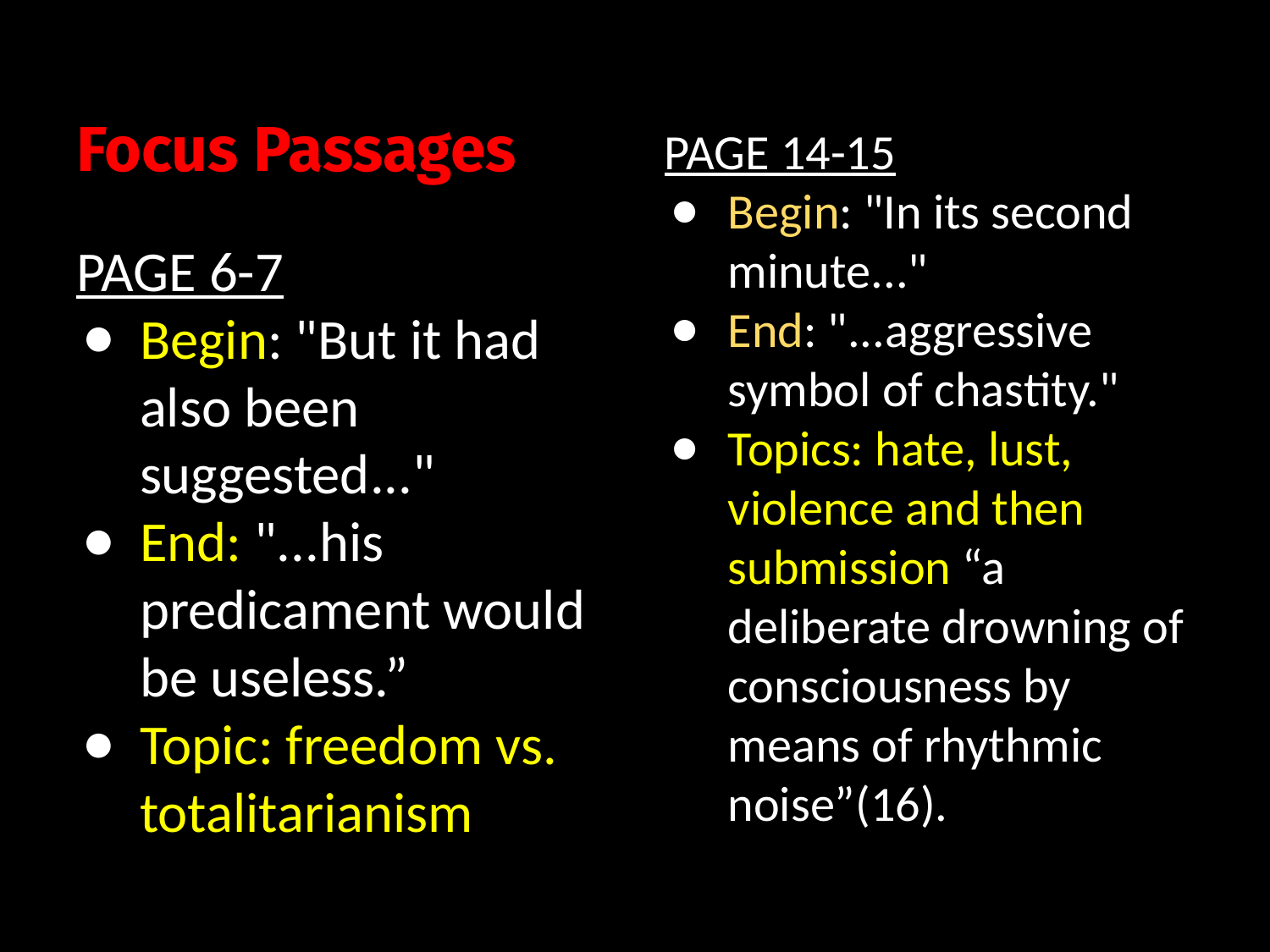

# Focus Passages
PAGE 14-15
Begin: "In its second minute..."
End: "...aggressive symbol of chastity."
Topics: hate, lust, violence and then submission “a deliberate drowning of consciousness by means of rhythmic noise”(16).

PAGE 6-7
Begin: "But it had also been suggested..."
End: "...his predicament would be useless.”
Topic: freedom vs. totalitarianism